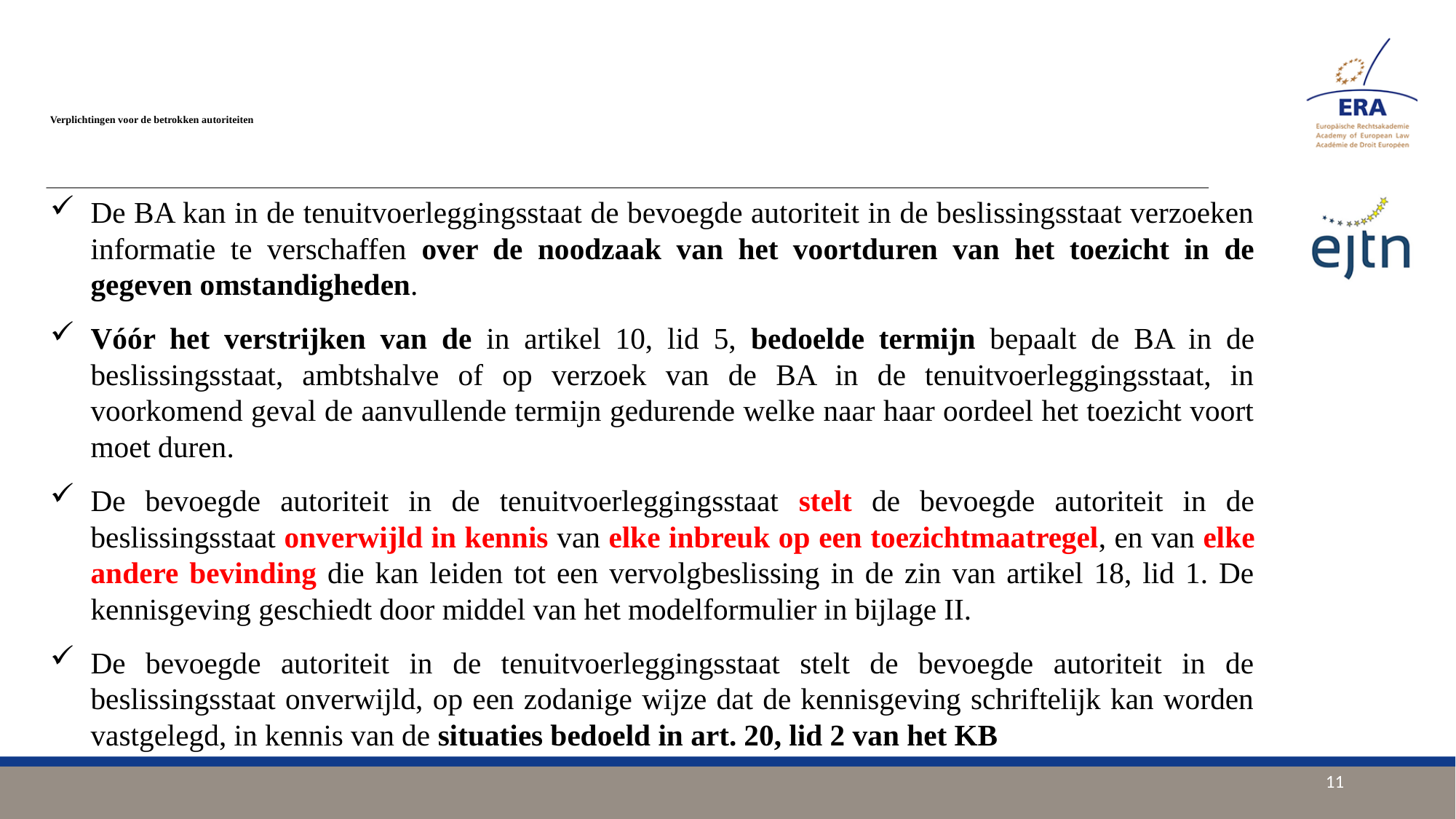

# Verplichtingen voor de betrokken autoriteiten
De BA kan in de tenuitvoerleggingsstaat de bevoegde autoriteit in de beslissingsstaat verzoeken informatie te verschaffen over de noodzaak van het voortduren van het toezicht in de gegeven omstandigheden.
Vóór het verstrijken van de in artikel 10, lid 5, bedoelde termijn bepaalt de BA in de beslissingsstaat, ambtshalve of op verzoek van de BA in de tenuitvoerleggingsstaat, in voorkomend geval de aanvullende termijn gedurende welke naar haar oordeel het toezicht voort moet duren.
De bevoegde autoriteit in de tenuitvoerleggingsstaat stelt de bevoegde autoriteit in de beslissingsstaat onverwijld in kennis van elke inbreuk op een toezichtmaatregel, en van elke andere bevinding die kan leiden tot een vervolgbeslissing in de zin van artikel 18, lid 1. De kennisgeving geschiedt door middel van het modelformulier in bijlage II.
De bevoegde autoriteit in de tenuitvoerleggingsstaat stelt de bevoegde autoriteit in de beslissingsstaat onverwijld, op een zodanige wijze dat de kennisgeving schriftelijk kan worden vastgelegd, in kennis van de situaties bedoeld in art. 20, lid 2 van het KB

11